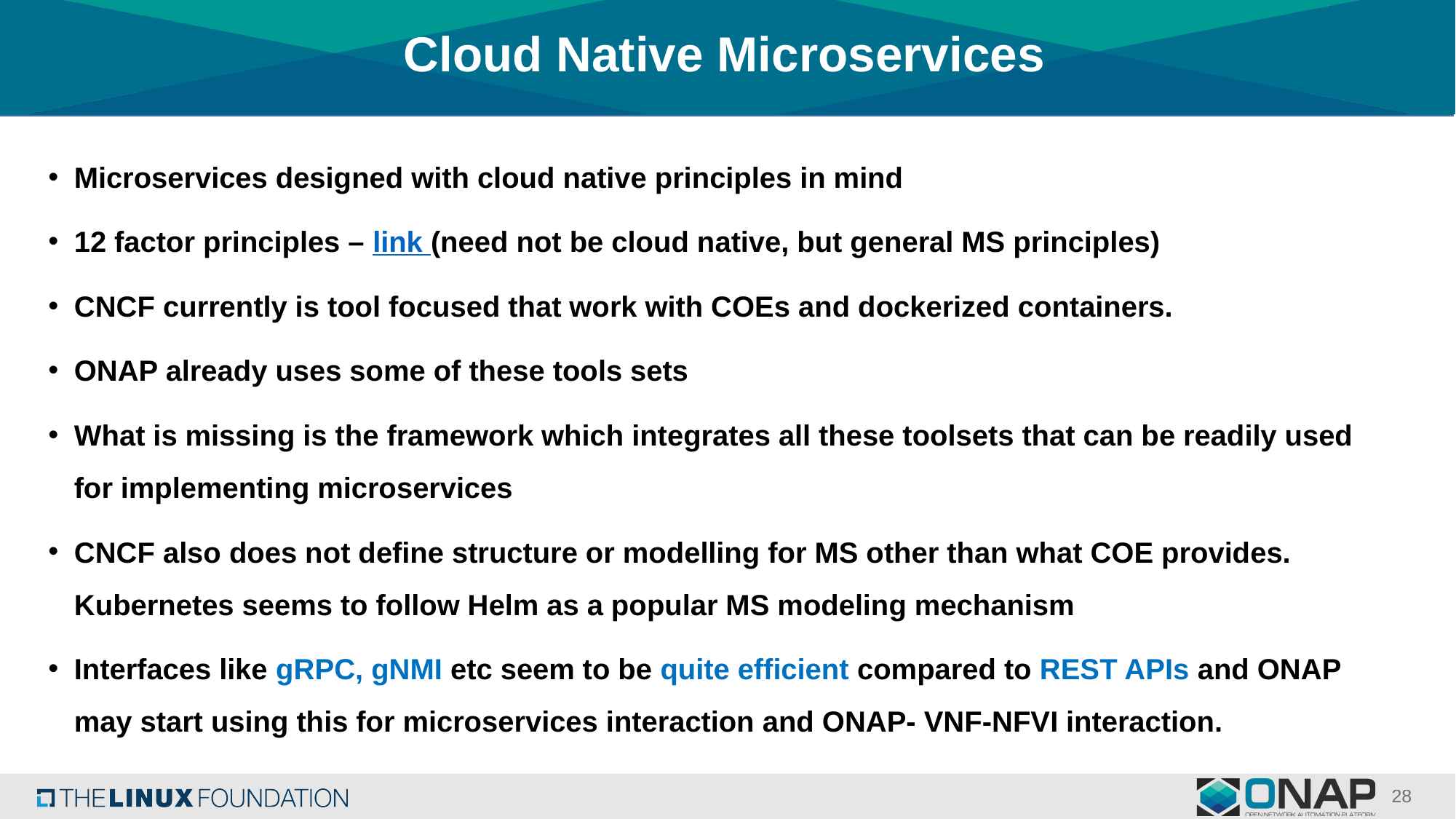

# Cloud Native Microservices
Microservices designed with cloud native principles in mind
12 factor principles – link (need not be cloud native, but general MS principles)
CNCF currently is tool focused that work with COEs and dockerized containers.
ONAP already uses some of these tools sets
What is missing is the framework which integrates all these toolsets that can be readily used for implementing microservices
CNCF also does not define structure or modelling for MS other than what COE provides. Kubernetes seems to follow Helm as a popular MS modeling mechanism
Interfaces like gRPC, gNMI etc seem to be quite efficient compared to REST APIs and ONAP may start using this for microservices interaction and ONAP- VNF-NFVI interaction.
28